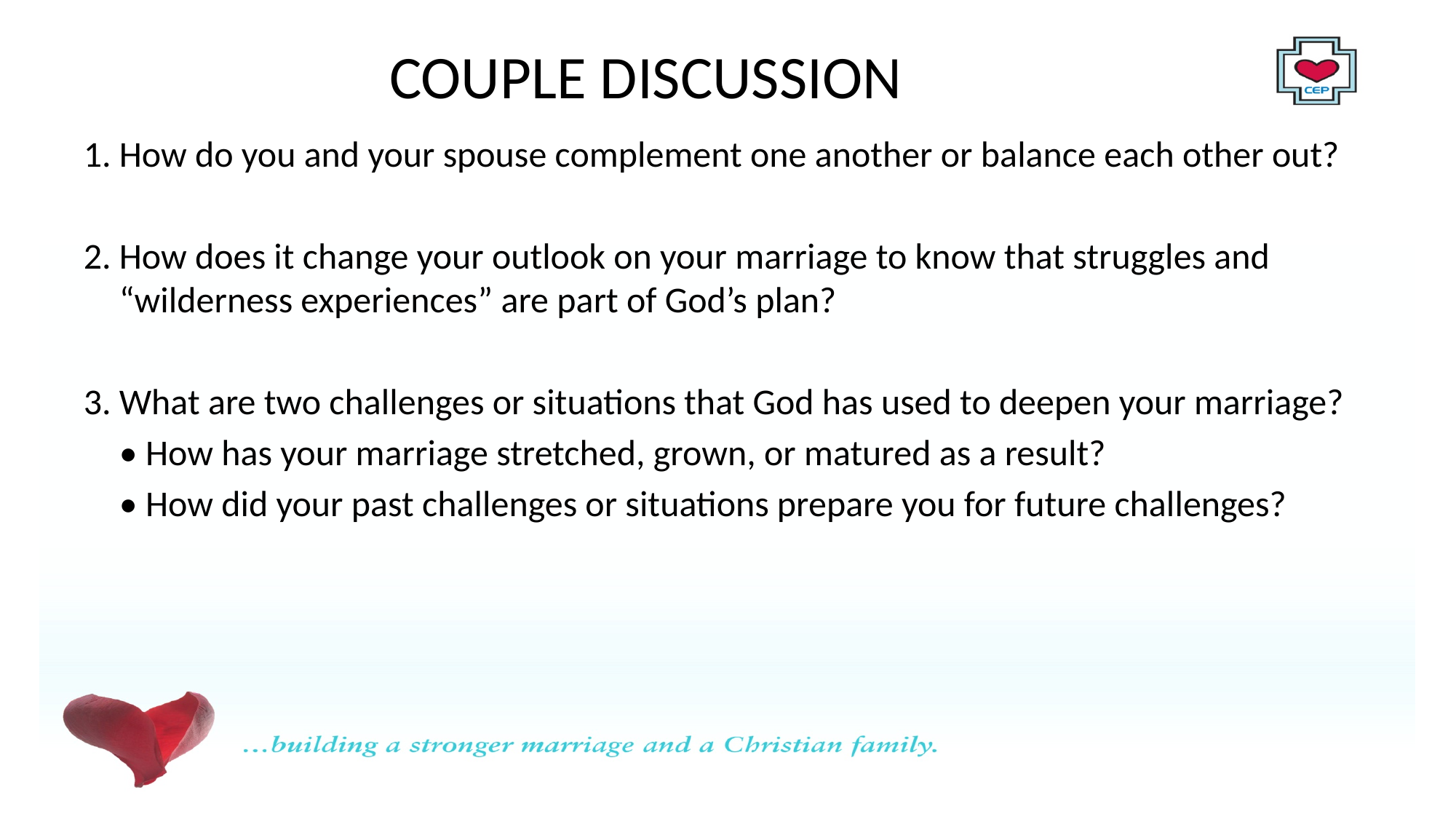

# COUPLE DISCUSSION
1. How do you and your spouse complement one another or balance each other out?

2. How does it change your outlook on your marriage to know that struggles and “wilderness experiences” are part of God’s plan?

3. What are two challenges or situations that God has used to deepen your marriage?
	• How has your marriage stretched, grown, or matured as a result?
	• How did your past challenges or situations prepare you for future challenges?